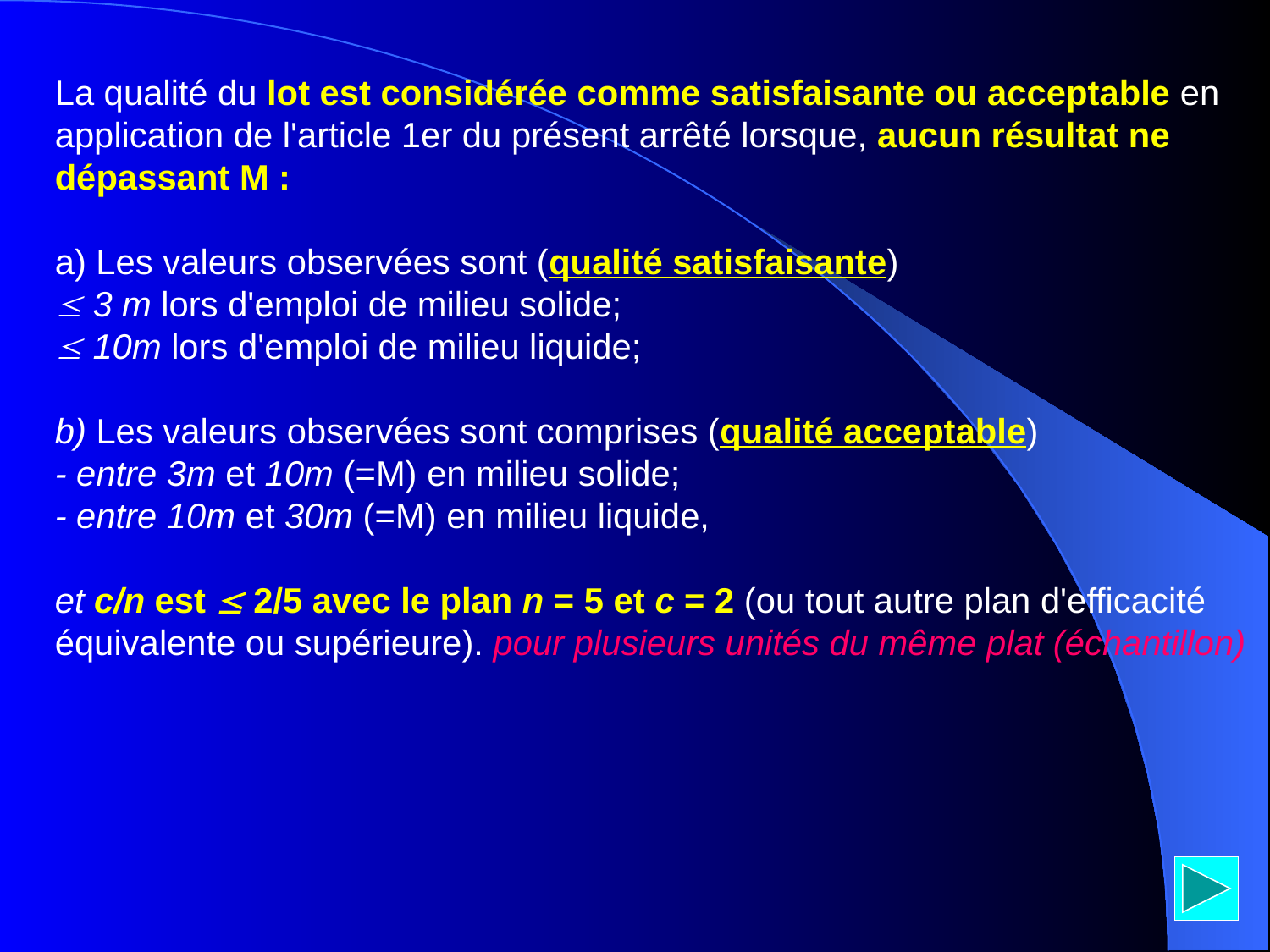

La qualité du lot est considérée comme satisfaisante ou acceptable en application de l'article 1er du présent arrêté lorsque, aucun résultat ne dépassant M :
a) Les valeurs observées sont (qualité satisfaisante)
≤ 3 m lors d'emploi de milieu solide;
≤ 10m lors d'emploi de milieu liquide;
b) Les valeurs observées sont comprises (qualité acceptable)
‑ entre 3m et 10m (=M) en milieu solide;
‑ entre 10m et 30m (=M) en milieu liquide,
et c/n est ≤ 2/5 avec le plan n = 5 et c = 2 (ou tout autre plan d'efficacité équivalente ou supérieure). pour plusieurs unités du même plat (échantillon)